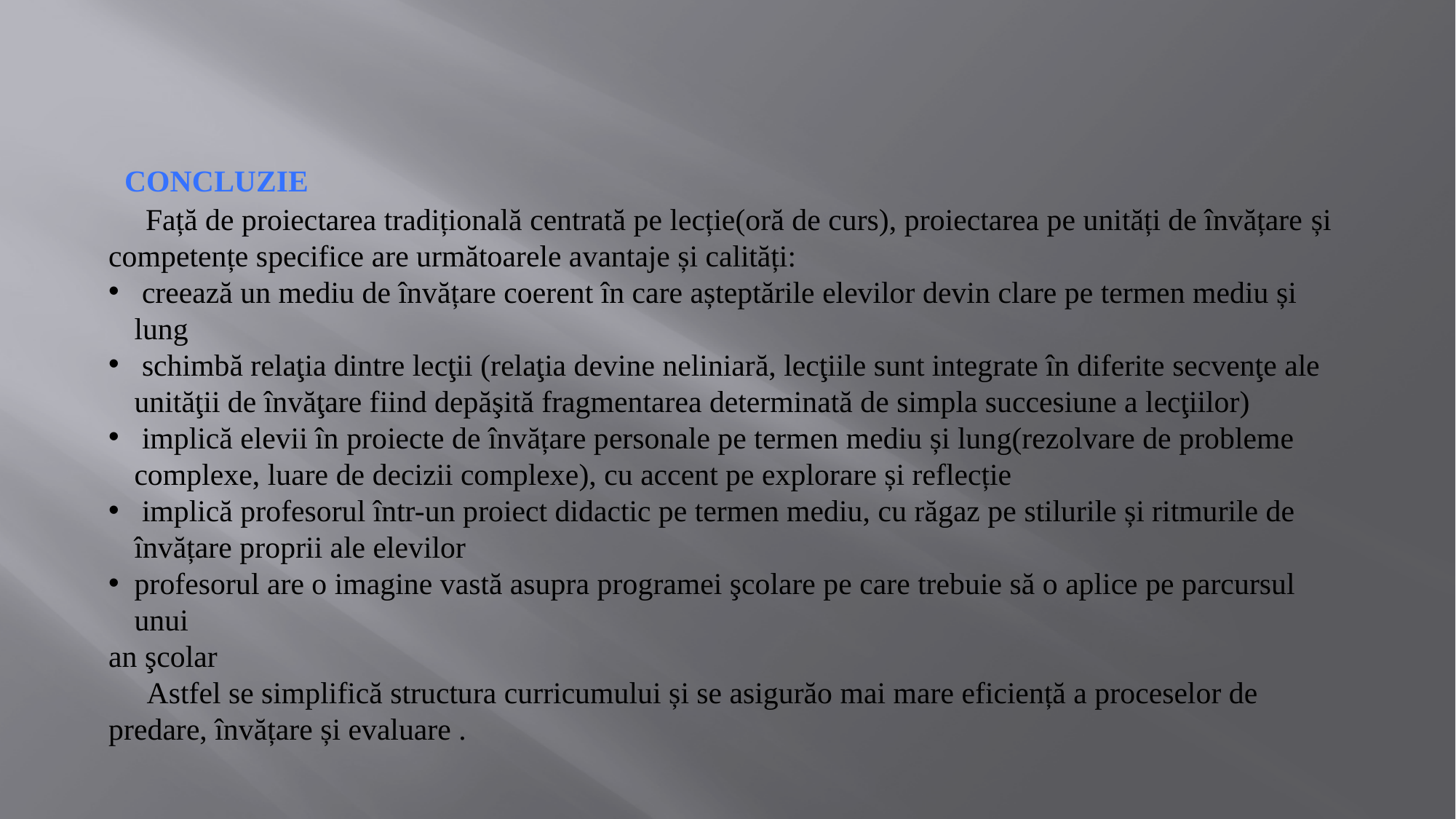

CONCLUZIE
       Față de proiectarea tradițională centrată pe lecție(oră de curs), proiectarea pe unități de învățare și competențe specifice are următoarele avantaje și calități:
 creează un mediu de învățare coerent în care așteptările elevilor devin clare pe termen mediu și lung
 schimbă relaţia dintre lecţii (relaţia devine neliniară, lecţiile sunt integrate în diferite secvenţe ale unităţii de învăţare fiind depăşită fragmentarea determinată de simpla succesiune a lecţiilor)
 implică elevii în proiecte de învățare personale pe termen mediu și lung(rezolvare de probleme complexe, luare de decizii complexe), cu accent pe explorare și reflecție
 implică profesorul într-un proiect didactic pe termen mediu, cu răgaz pe stilurile și ritmurile de învățare proprii ale elevilor
profesorul are o imagine vastă asupra programei şcolare pe care trebuie să o aplice pe parcursul unui
an şcolar
     Astfel se simplifică structura curricumului și se asigurăo mai mare eficiență a proceselor de predare, învățare și evaluare .